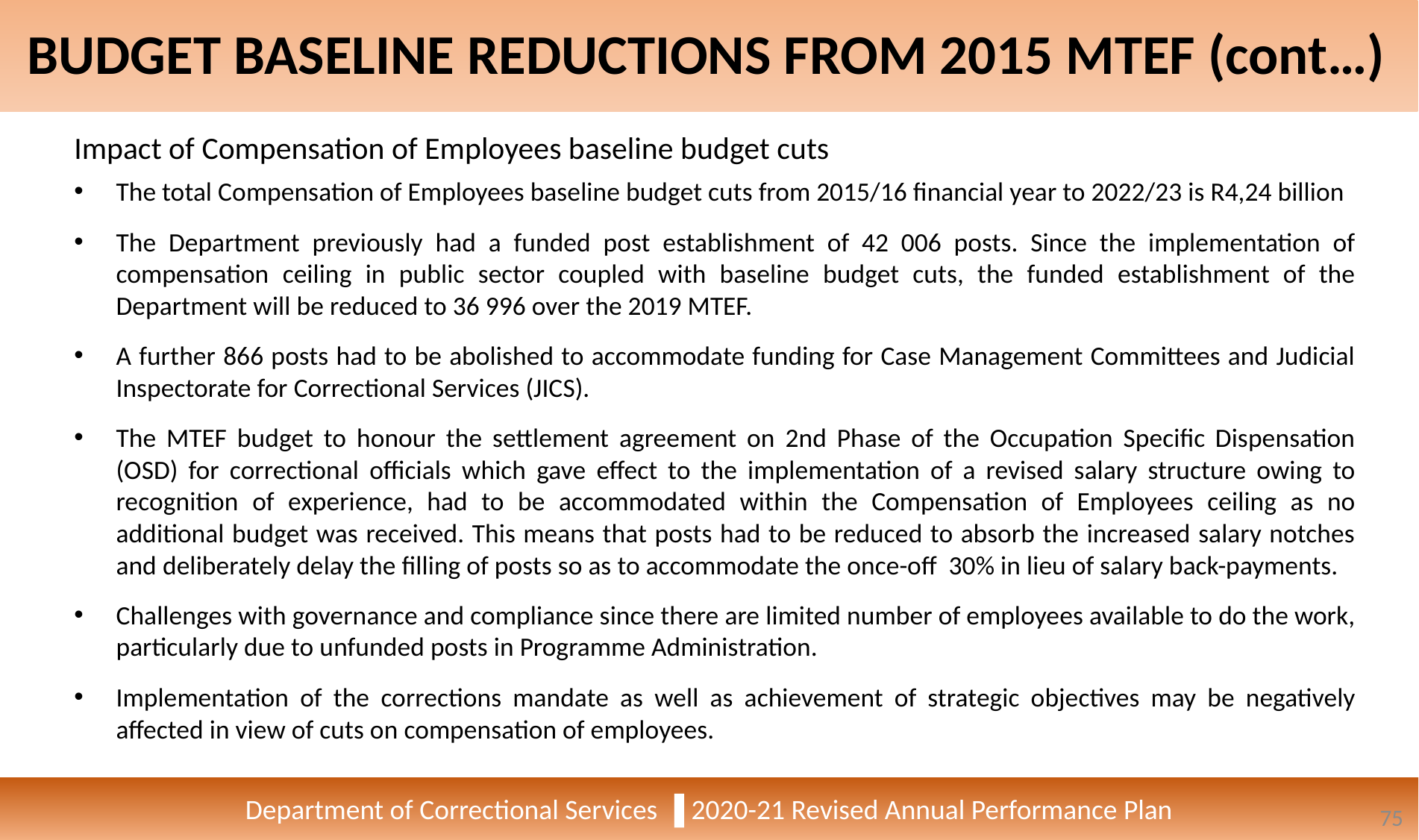

BUDGET BASELINE REDUCTIONS FROM 2015 MTEF (cont…)
Department of Correctional Services ▐ 2020-21 Revised Annual Performance Plan
Impact of Compensation of Employees baseline budget cuts
The total Compensation of Employees baseline budget cuts from 2015/16 financial year to 2022/23 is R4,24 billion
The Department previously had a funded post establishment of 42 006 posts. Since the implementation of compensation ceiling in public sector coupled with baseline budget cuts, the funded establishment of the Department will be reduced to 36 996 over the 2019 MTEF.
A further 866 posts had to be abolished to accommodate funding for Case Management Committees and Judicial Inspectorate for Correctional Services (JICS).
The MTEF budget to honour the settlement agreement on 2nd Phase of the Occupation Specific Dispensation (OSD) for correctional officials which gave effect to the implementation of a revised salary structure owing to recognition of experience, had to be accommodated within the Compensation of Employees ceiling as no additional budget was received. This means that posts had to be reduced to absorb the increased salary notches and deliberately delay the filling of posts so as to accommodate the once-off  30% in lieu of salary back-payments.
Challenges with governance and compliance since there are limited number of employees available to do the work, particularly due to unfunded posts in Programme Administration.
Implementation of the corrections mandate as well as achievement of strategic objectives may be negatively affected in view of cuts on compensation of employees.
75